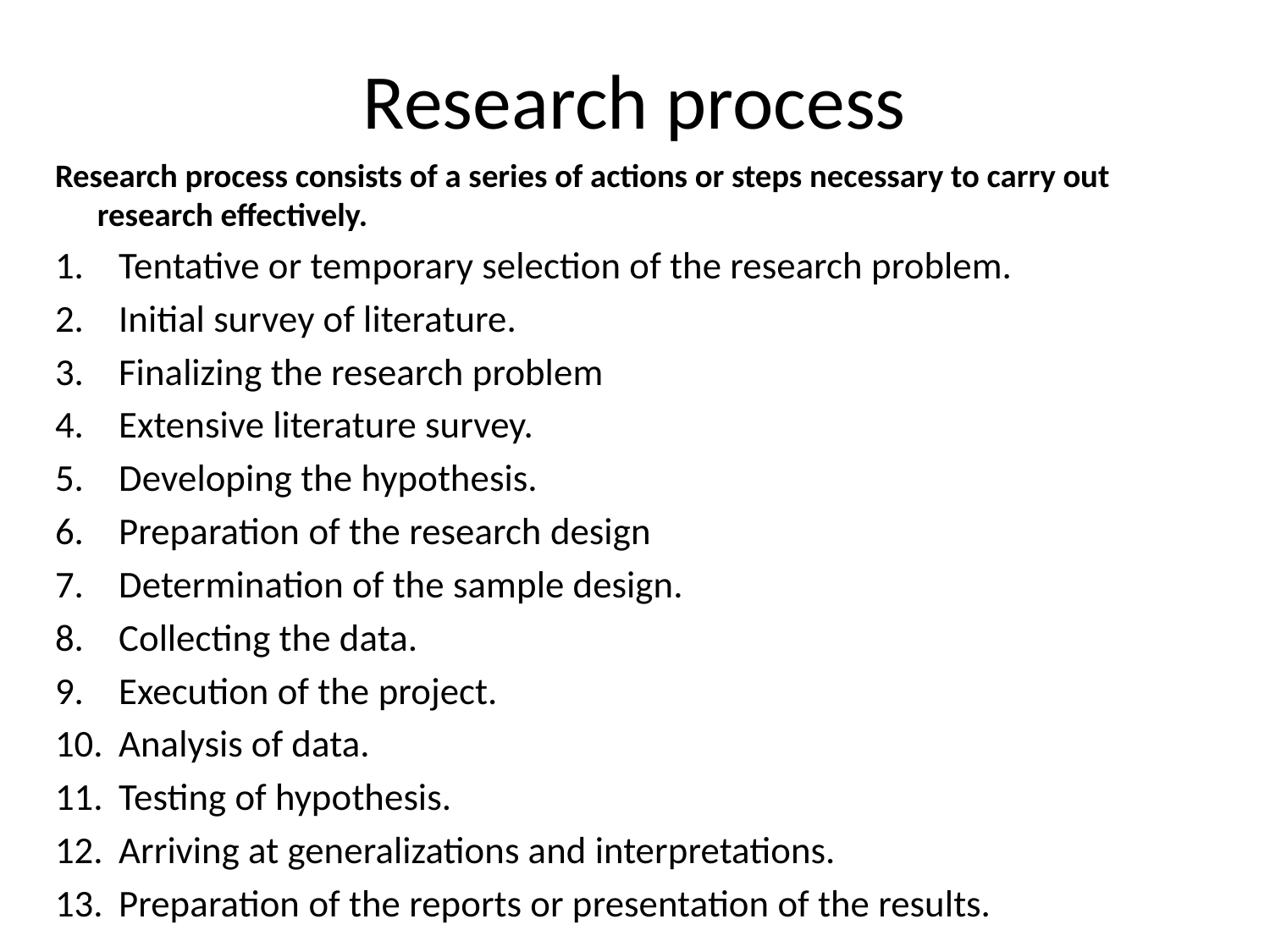

# Research process
Research process consists of a series of actions or steps necessary to carry out research effectively.
Tentative or temporary selection of the research problem.
Initial survey of literature.
Finalizing the research problem
Extensive literature survey.
Developing the hypothesis.
Preparation of the research design
Determination of the sample design.
Collecting the data.
Execution of the project.
Analysis of data.
Testing of hypothesis.
Arriving at generalizations and interpretations.
Preparation of the reports or presentation of the results.